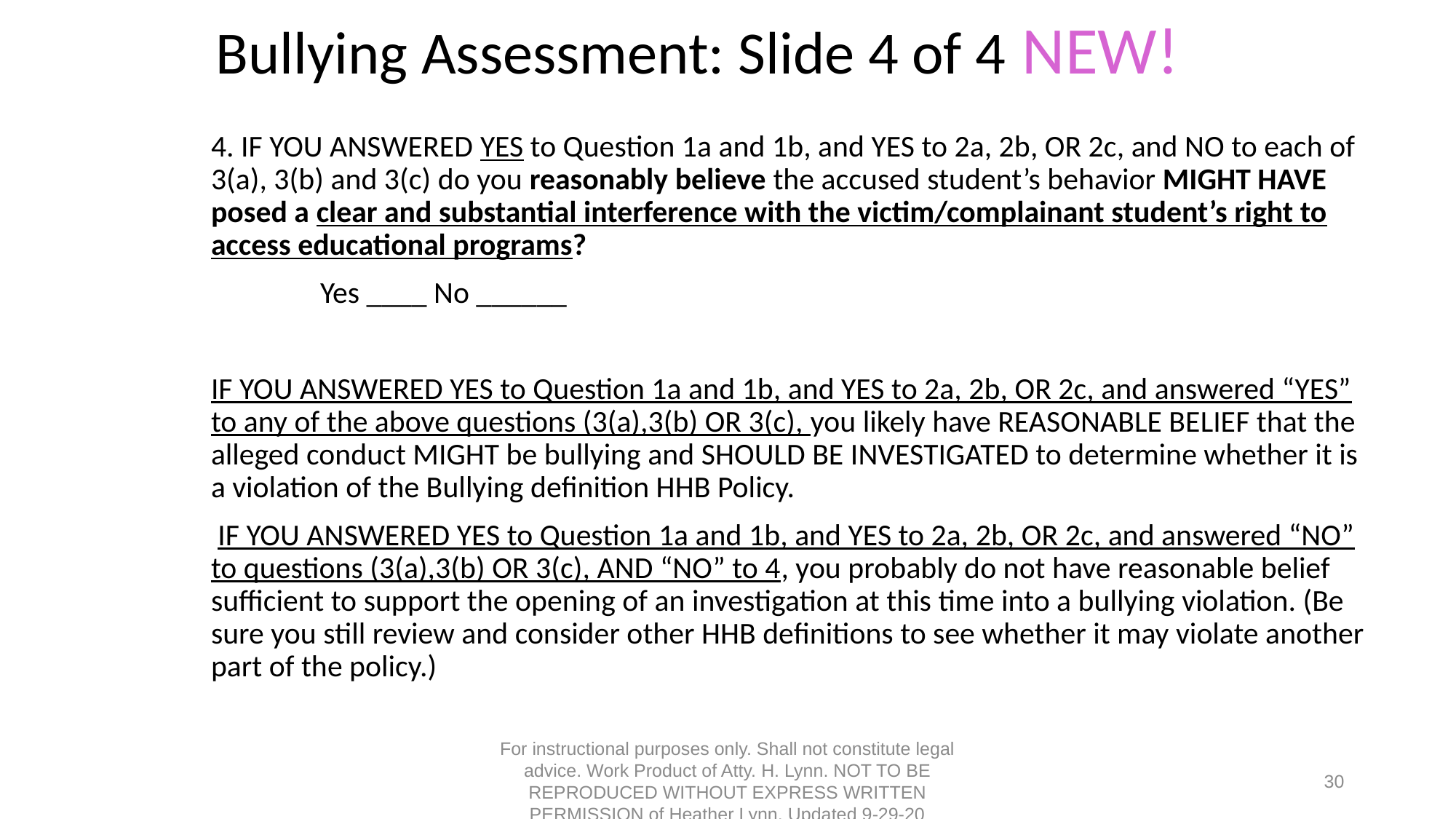

# Bullying Assessment: Slide 4 of 4 NEW!
4. IF YOU ANSWERED YES to Question 1a and 1b, and YES to 2a, 2b, OR 2c, and NO to each of 3(a), 3(b) and 3(c) do you reasonably believe the accused student’s behavior MIGHT HAVE  posed a clear and substantial interference with the victim/complainant student’s right to access educational programs?
	Yes ____ No ______

IF YOU ANSWERED YES to Question 1a and 1b, and YES to 2a, 2b, OR 2c, and answered “YES” to any of the above questions (3(a),3(b) OR 3(c), you likely have REASONABLE BELIEF that the alleged conduct MIGHT be bullying and SHOULD BE INVESTIGATED to determine whether it is a violation of the Bullying definition HHB Policy.
 IF YOU ANSWERED YES to Question 1a and 1b, and YES to 2a, 2b, OR 2c, and answered “NO” to questions (3(a),3(b) OR 3(c), AND “NO” to 4, you probably do not have reasonable belief sufficient to support the opening of an investigation at this time into a bullying violation. (Be sure you still review and consider other HHB definitions to see whether it may violate another part of the policy.)

For instructional purposes only. Shall not constitute legal advice. Work Product of Atty. H. Lynn. NOT TO BE REPRODUCED WITHOUT EXPRESS WRITTEN PERMISSION of Heather Lynn. Updated 9-29-20
30